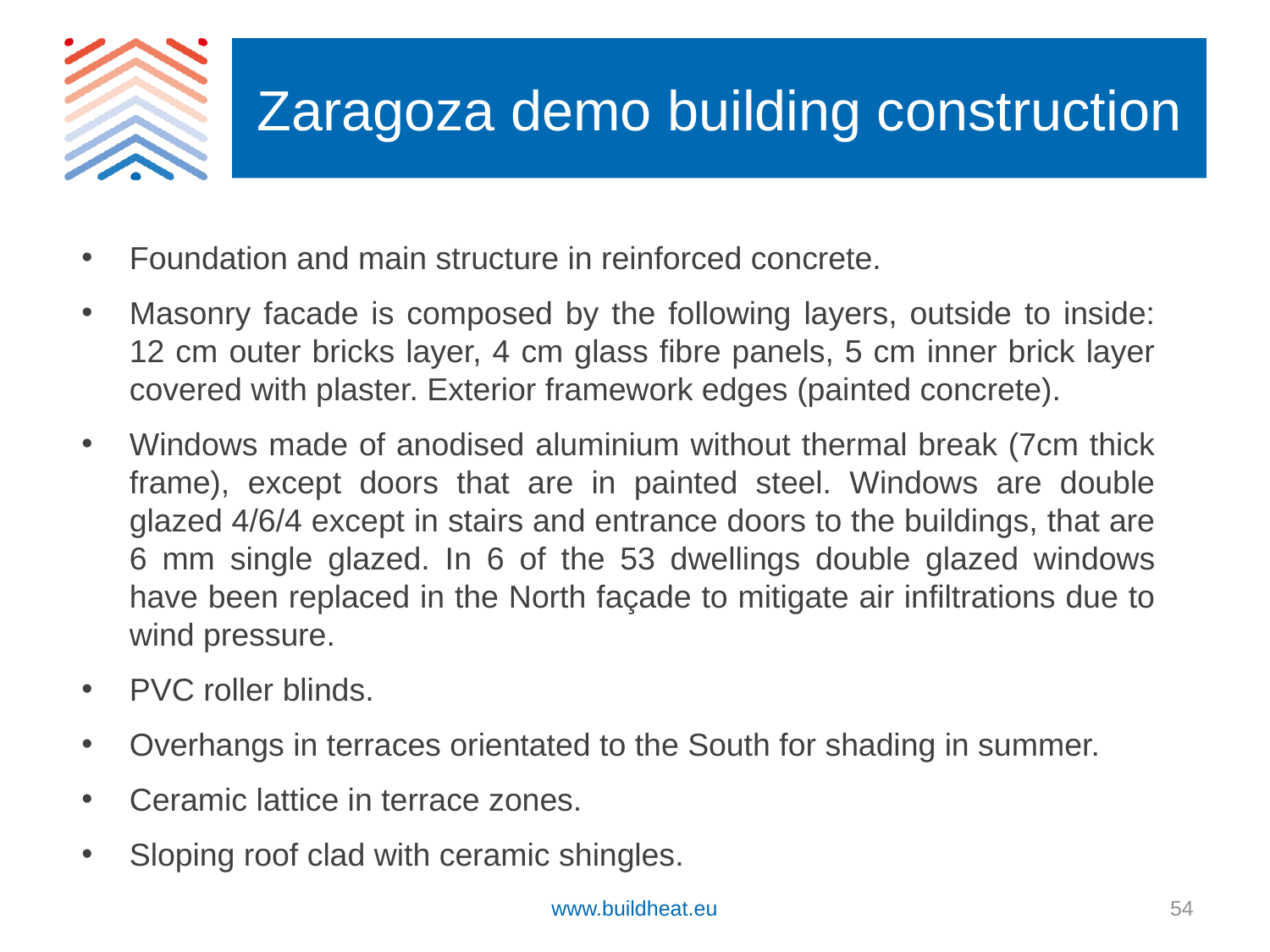

# Zaragoza demo building construction
Foundation and main structure in reinforced concrete.
Masonry facade is composed by the following layers, outside to inside: 12 cm outer bricks layer, 4 cm glass fibre panels, 5 cm inner brick layer covered with plaster. Exterior framework edges (painted concrete).
Windows made of anodised aluminium without thermal break (7cm thick frame), except doors that are in painted steel. Windows are double glazed 4/6/4 except in stairs and entrance doors to the buildings, that are 6 mm single glazed. In 6 of the 53 dwellings double glazed windows have been replaced in the North façade to mitigate air infiltrations due to wind pressure.
PVC roller blinds.
Overhangs in terraces orientated to the South for shading in summer.
Ceramic lattice in terrace zones.
Sloping roof clad with ceramic shingles.
www.buildheat.eu
54